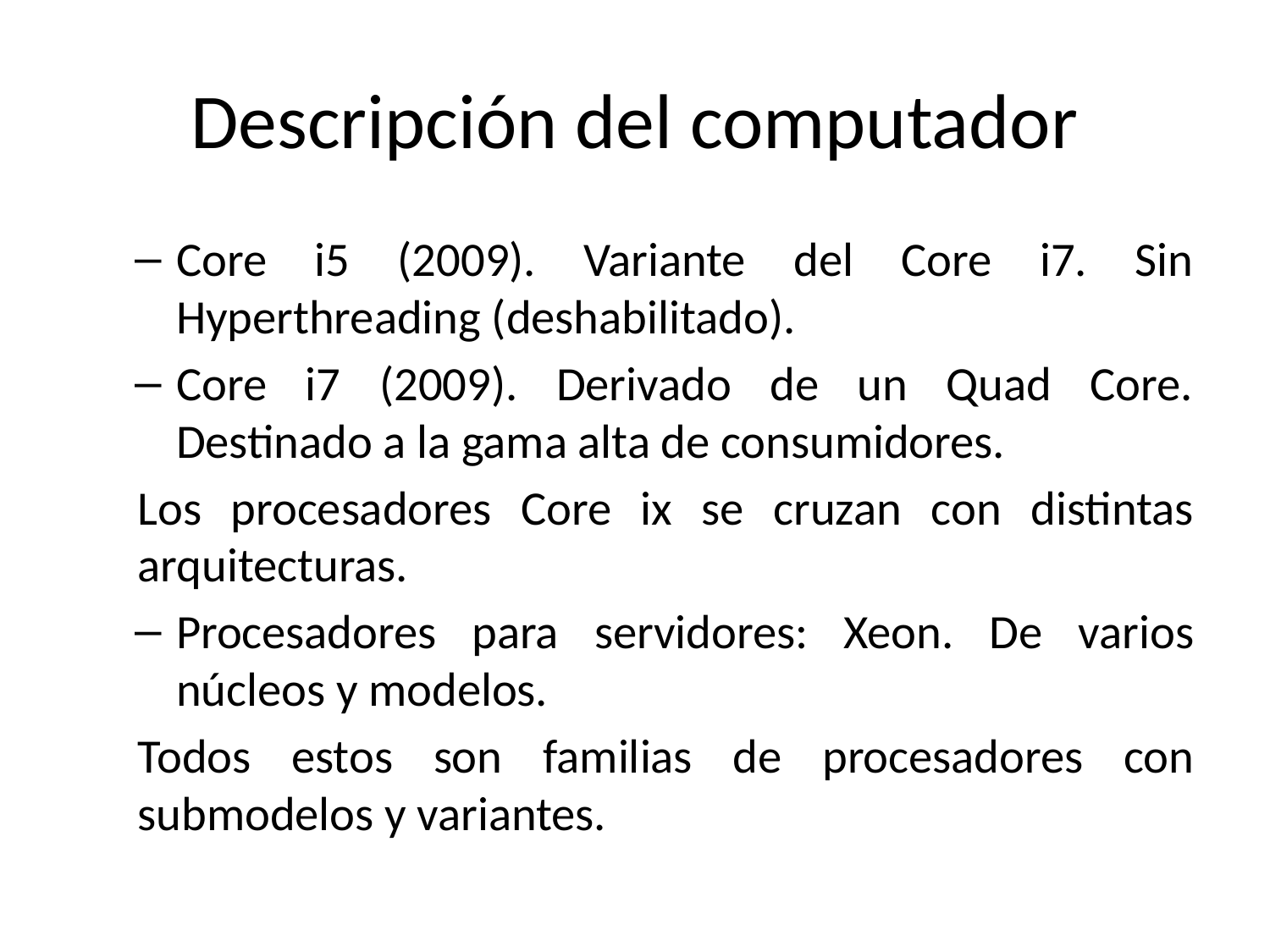

# Descripción del computador
Core i5 (2009). Variante del Core i7. Sin Hyperthreading (deshabilitado).
Core i7 (2009). Derivado de un Quad Core. Destinado a la gama alta de consumidores.
Los procesadores Core ix se cruzan con distintas arquitecturas.
Procesadores para servidores: Xeon. De varios núcleos y modelos.
Todos estos son familias de procesadores con submodelos y variantes.